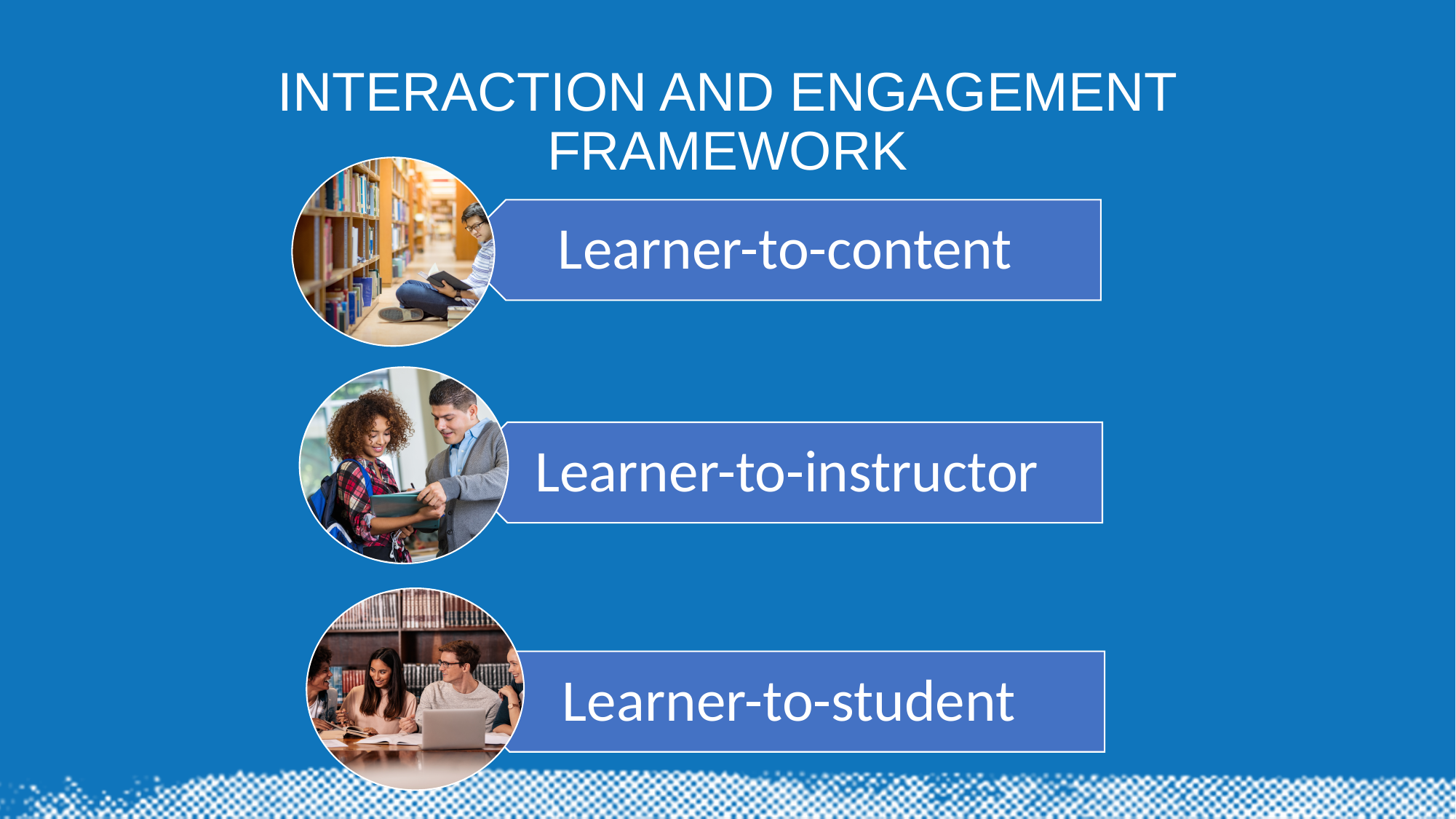

# Interaction and Engagement Framework
Learner-to-content
Learner-to-instructor
Learner-to-student